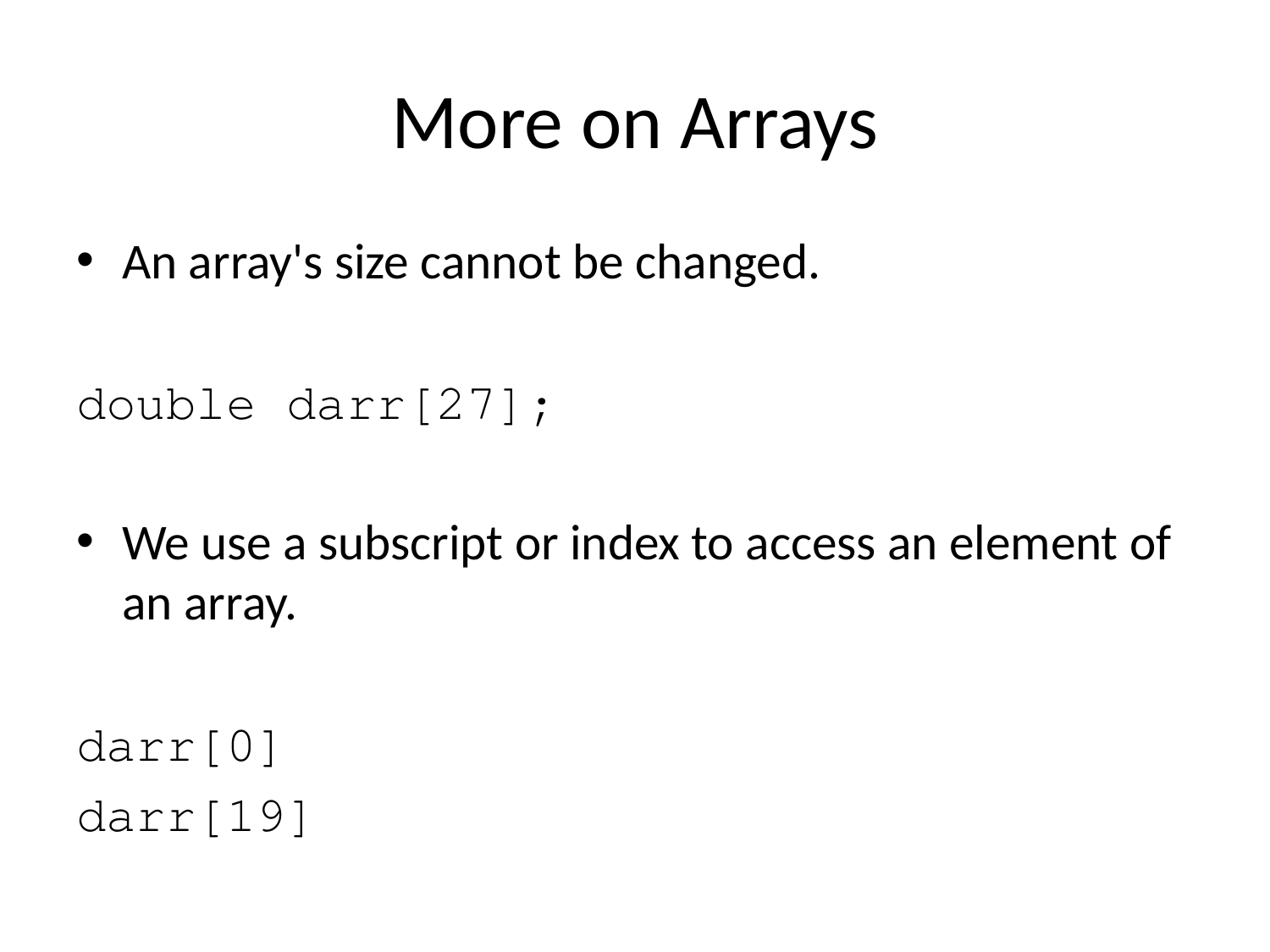

# More on Arrays
An array's size cannot be changed.

double darr[27];

We use a subscript or index to access an element of an array.

darr[0]
darr[19]